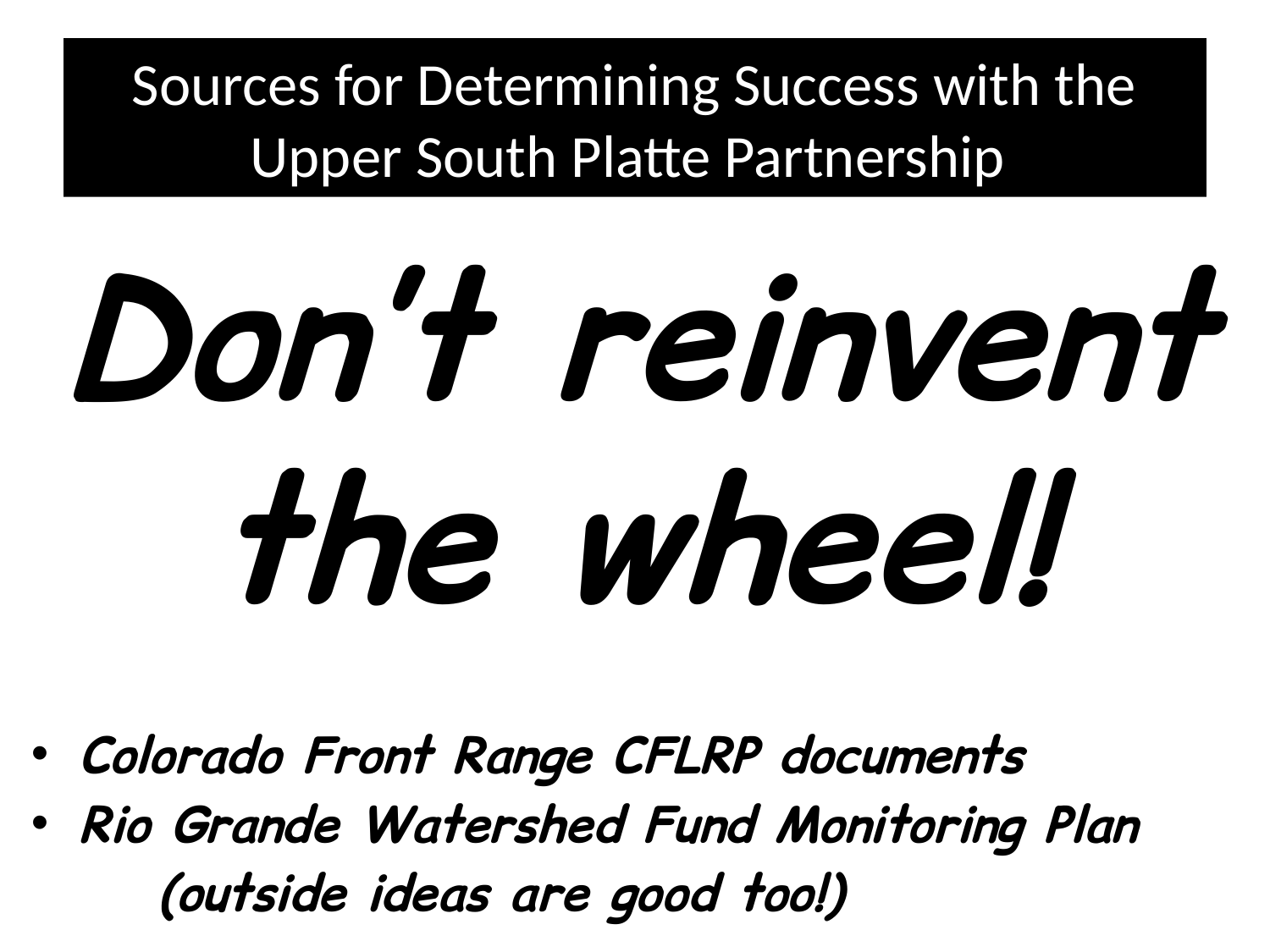

# Sources for Determining Success with the Upper South Platte Partnership
Don’t reinvent the wheel!

Colorado Front Range CFLRP documents
Rio Grande Watershed Fund Monitoring Plan
	(outside ideas are good too!)